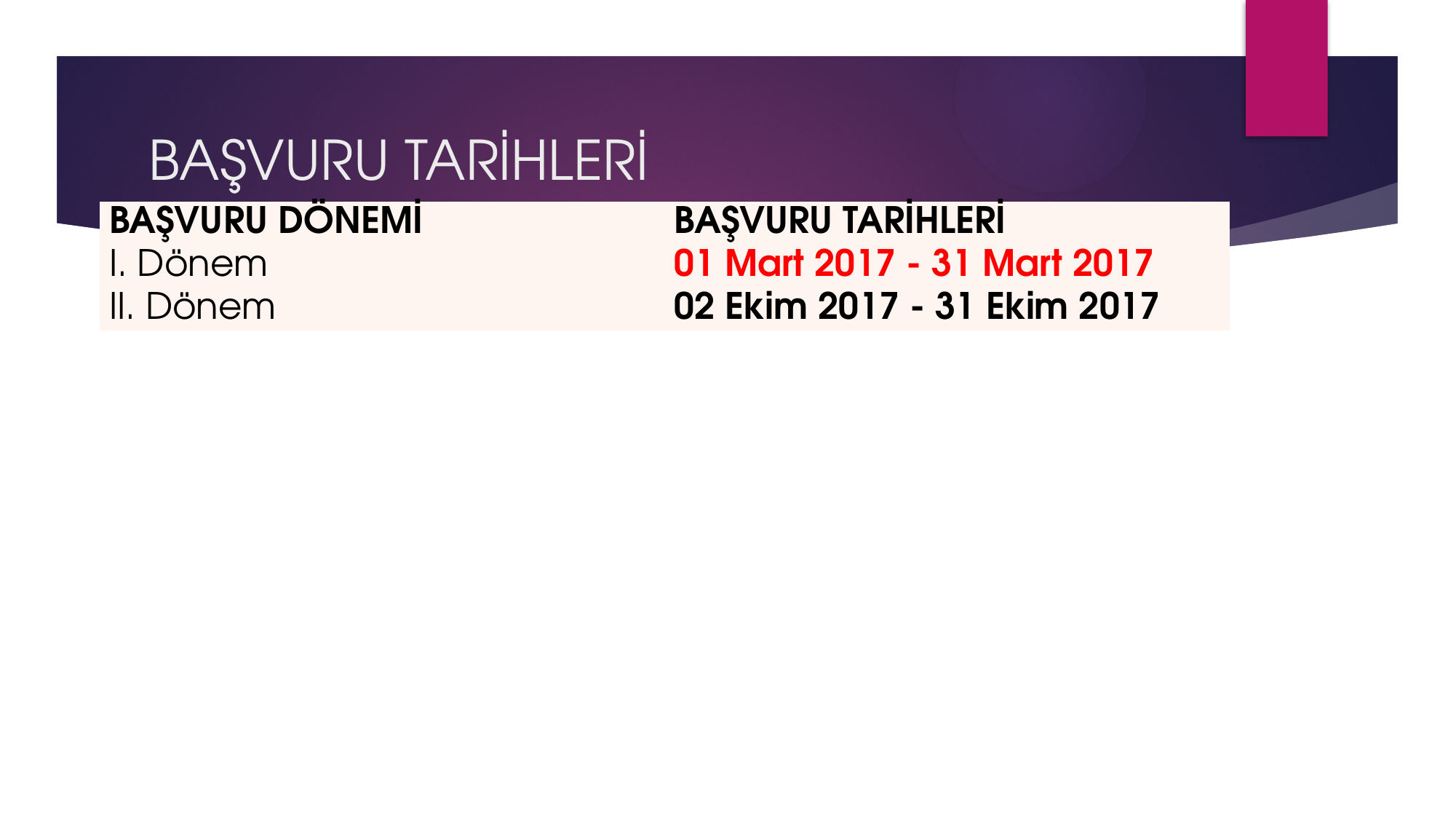

# BAŞVURU TARİHLERİ
| BAŞVURU DÖNEMİ | BAŞVURU TARİHLERİ |
| --- | --- |
| I. Dönem | 01 Mart 2017 - 31 Mart 2017 |
| II. Dönem | 02 Ekim 2017 - 31 Ekim 2017 |